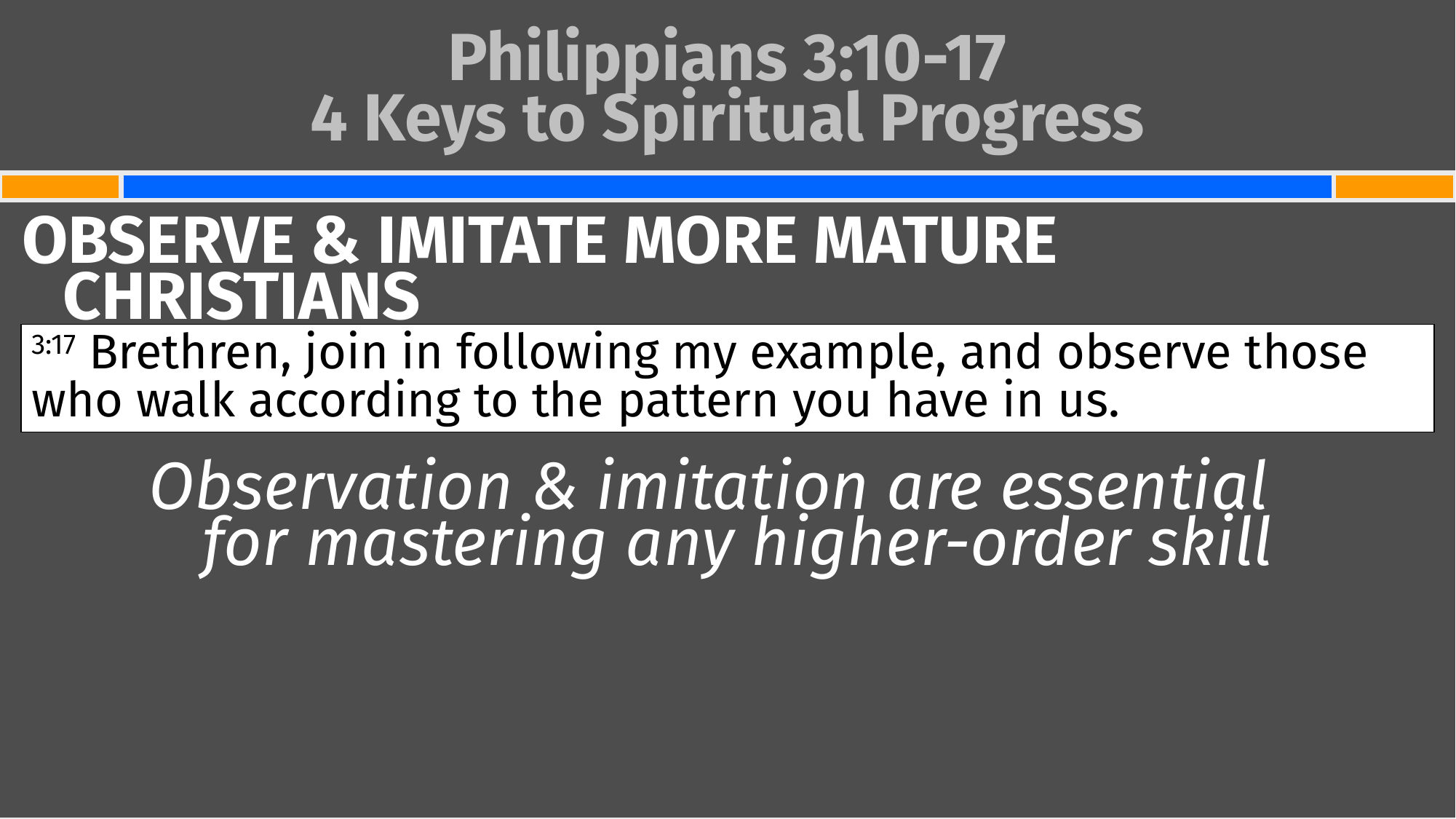

# Philippians 3:10-17 4 Keys to Spiritual Progress

OBSERVE & IMITATE MORE MATURE CHRISTIANS

Observation & imitation are essential
for mastering any higher-order skill
3:17 Brethren, join in following my example, and observe those who walk according to the pattern you have in us.